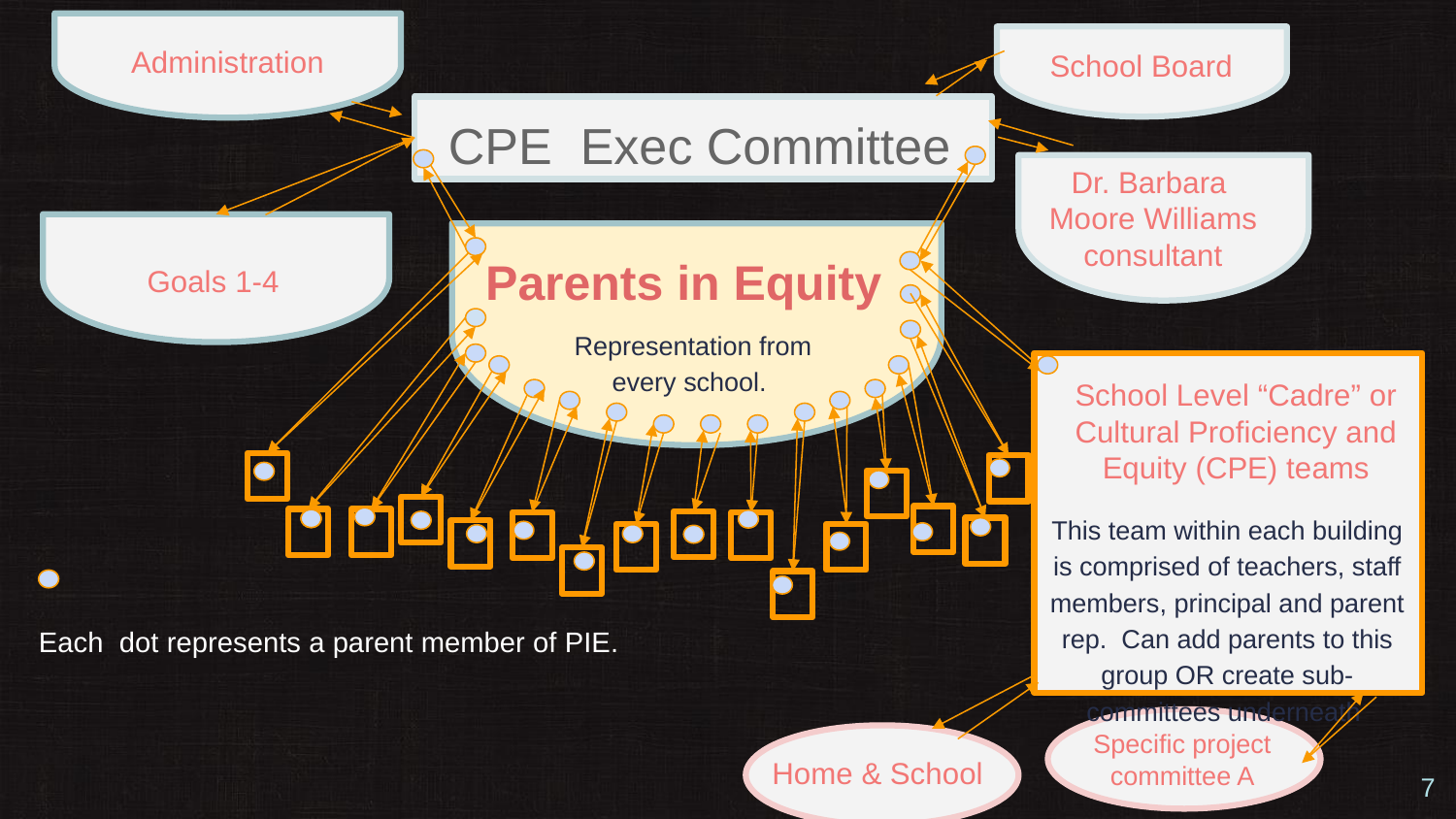

Administration
School Board

CPE  Exec Committee

Dr. Barbara
Moore Williams consultant
Goals 1-4

Parents in Equity

Representation from every school.

School Level “Cadre” or Cultural Proficiency and Equity (CPE) teams

This team within each building is comprised of teachers, staff members, principal and parent rep.  Can add parents to this group OR create sub-committees underneath

Each  dot represents a parent member of PIE.

Specific project committee A
Home & School
7